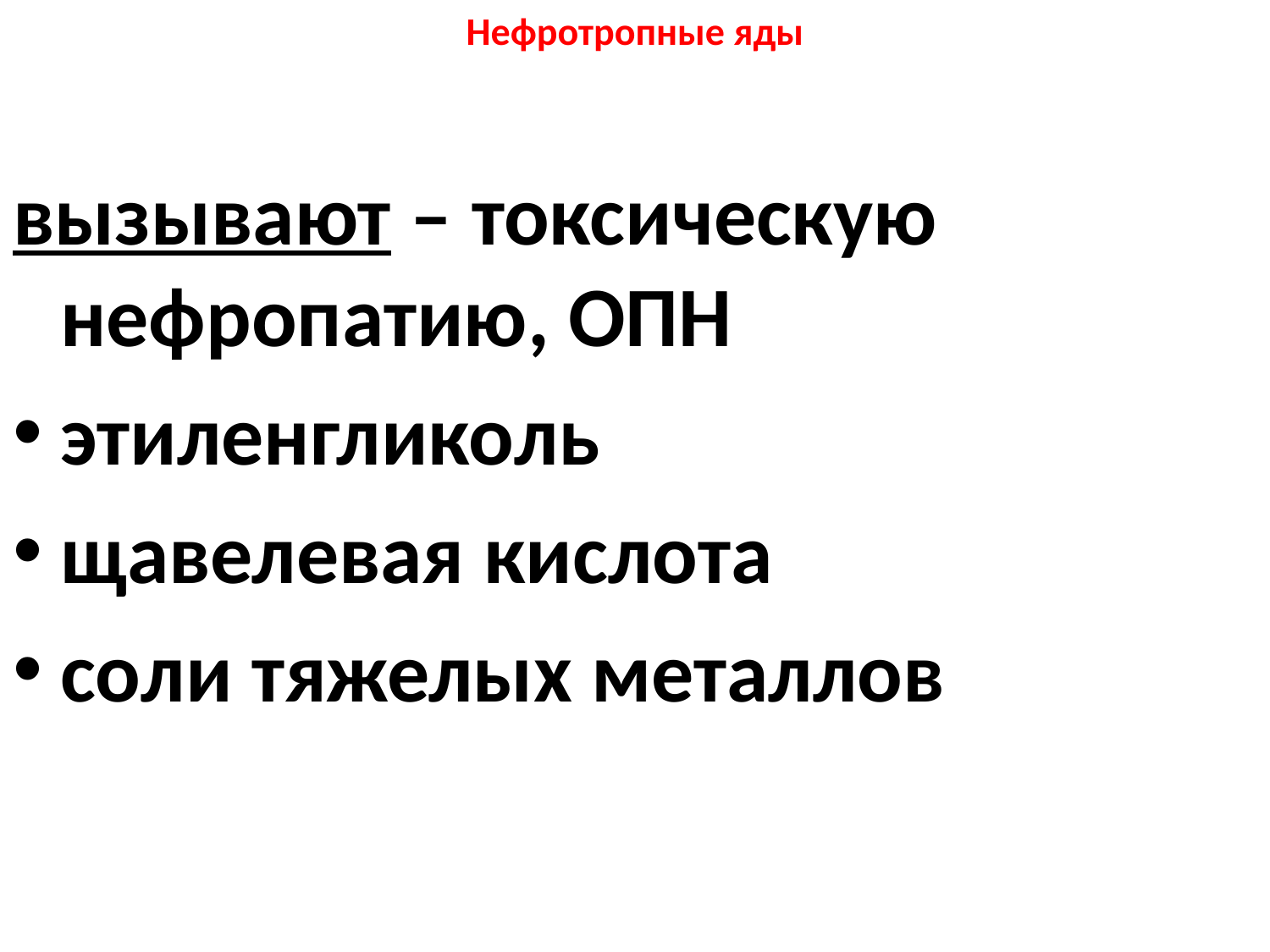

# Нефротропные яды

вызывают – токсическую нефропатию, ОПН
этиленгликоль
щавелевая кислота
соли тяжелых металлов